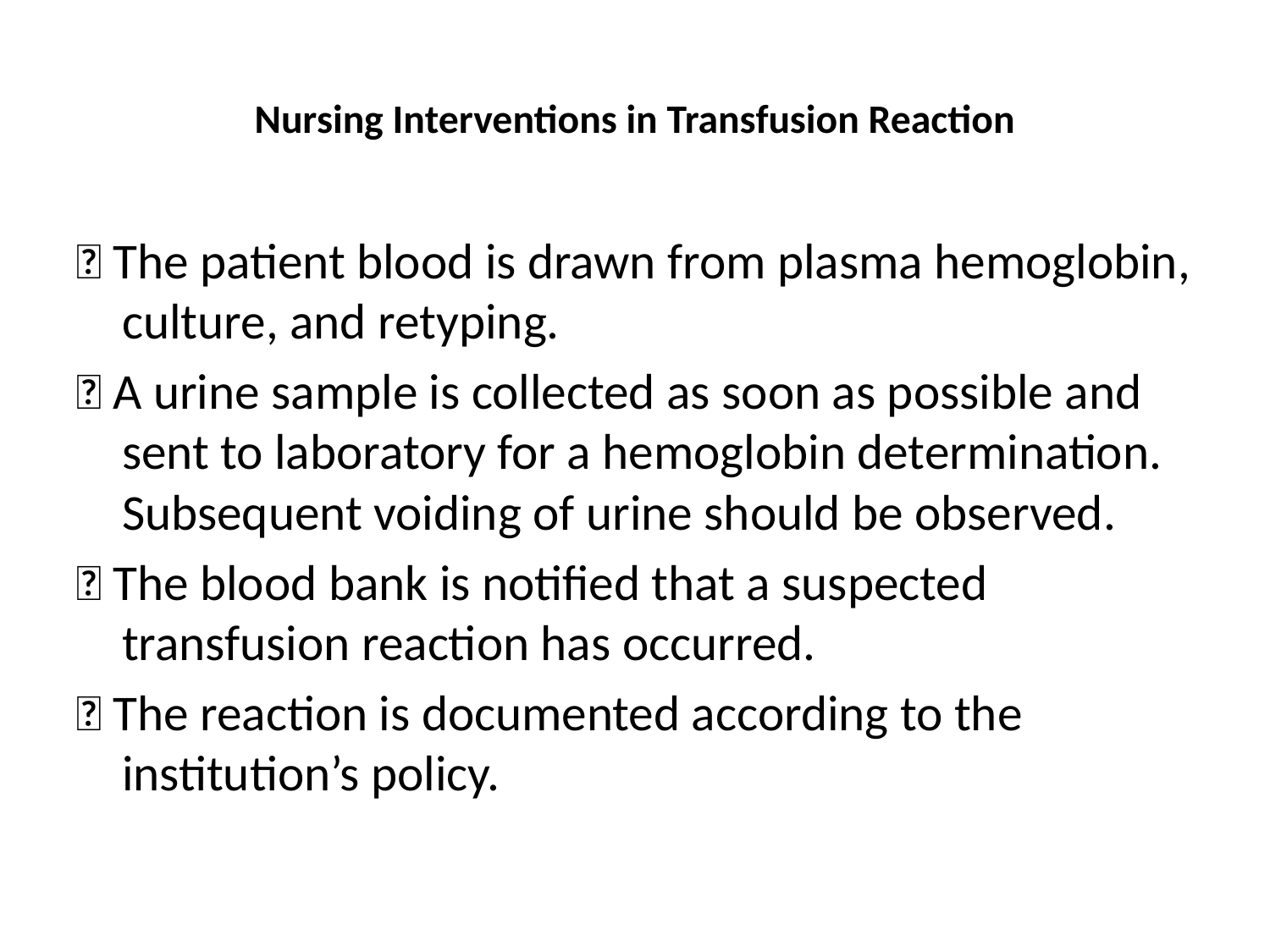

# Nursing Interventions in Transfusion Reaction
􀂾 The patient blood is drawn from plasma hemoglobin, culture, and retyping.
􀂾 A urine sample is collected as soon as possible and sent to laboratory for a hemoglobin determination. Subsequent voiding of urine should be observed.
􀂾 The blood bank is notified that a suspected transfusion reaction has occurred.
􀂾 The reaction is documented according to the institution’s policy.